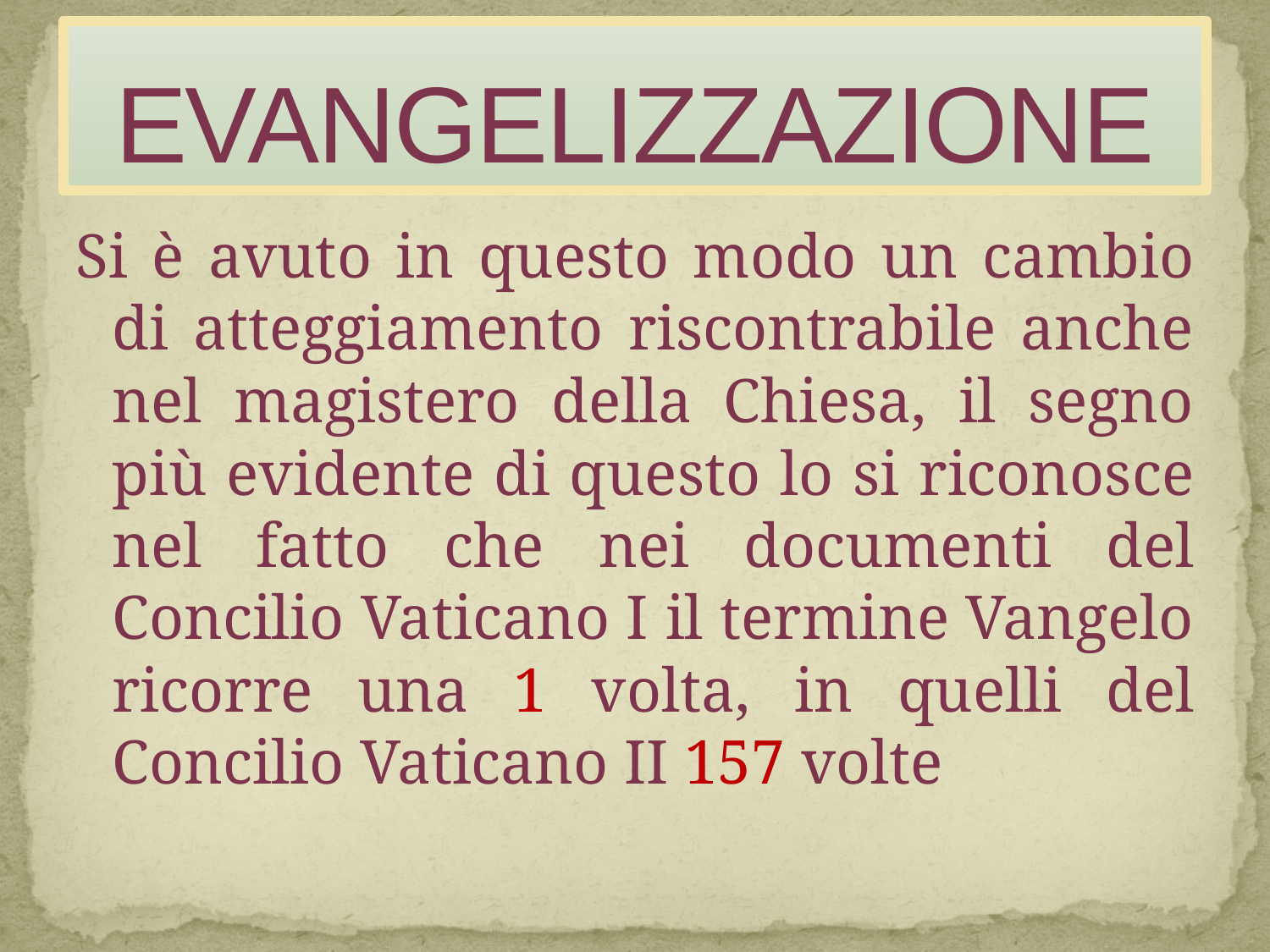

# EVANGELIZZAZIONE
Si è avuto in questo modo un cambio di atteggiamento riscontrabile anche nel magistero della Chiesa, il segno più evidente di questo lo si riconosce nel fatto che nei documenti del Concilio Vaticano I il termine Vangelo ricorre una 1 volta, in quelli del Concilio Vaticano II 157 volte